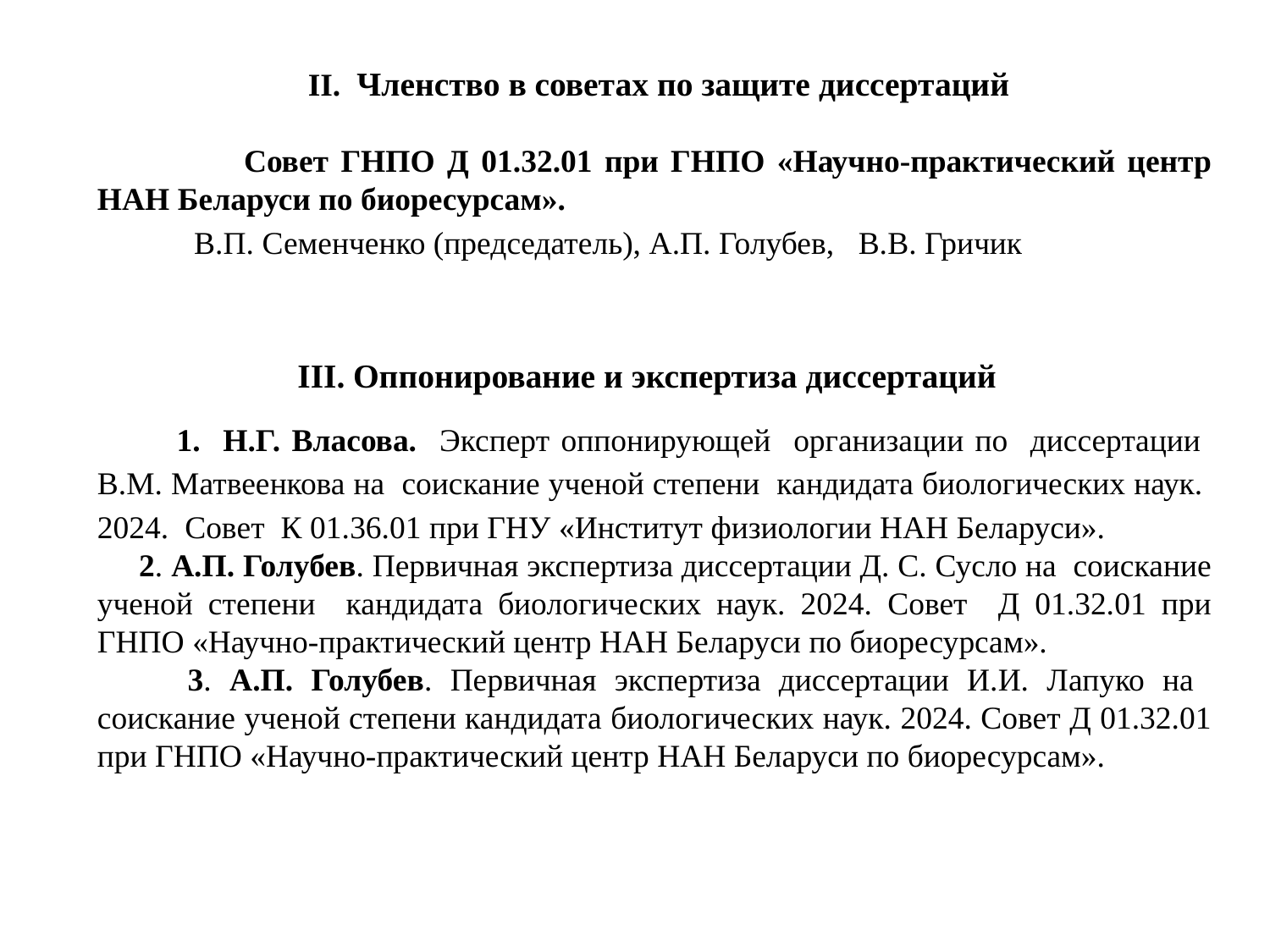

II.  Членство в советах по защите диссертаций

            Совет ГНПО Д 01.32.01 при ГНПО «Научно-практический центр НАН Беларуси по биоресурсам».
            В.П. Семенченко (председатель), А.П. Голубев,   В.В. Гричик

Оппонирование и экспертиза диссертаций

       1.  Н.Г. Власова.  Эксперт оппонирующей  организации по  диссертации  В.М. Матвеенкова на  соискание ученой степени  кандидата биологических наук.  2024.  Совет  К 01.36.01 при ГНУ «Институт физиологии НАН Беларуси».
     2. А.П. Голубев. Первичная экспертиза диссертации Д. С. Сусло на  соискание ученой степени  кандидата биологических наук. 2024. Совет  Д 01.32.01 при ГНПО «Научно-практический центр НАН Беларуси по биоресурсам».
     3. А.П. Голубев. Первичная экспертиза диссертации И.И. Лапуко на  соискание ученой степени кандидата биологических наук. 2024. Совет Д 01.32.01 при ГНПО «Научно-практический центр НАН Беларуси по биоресурсам».